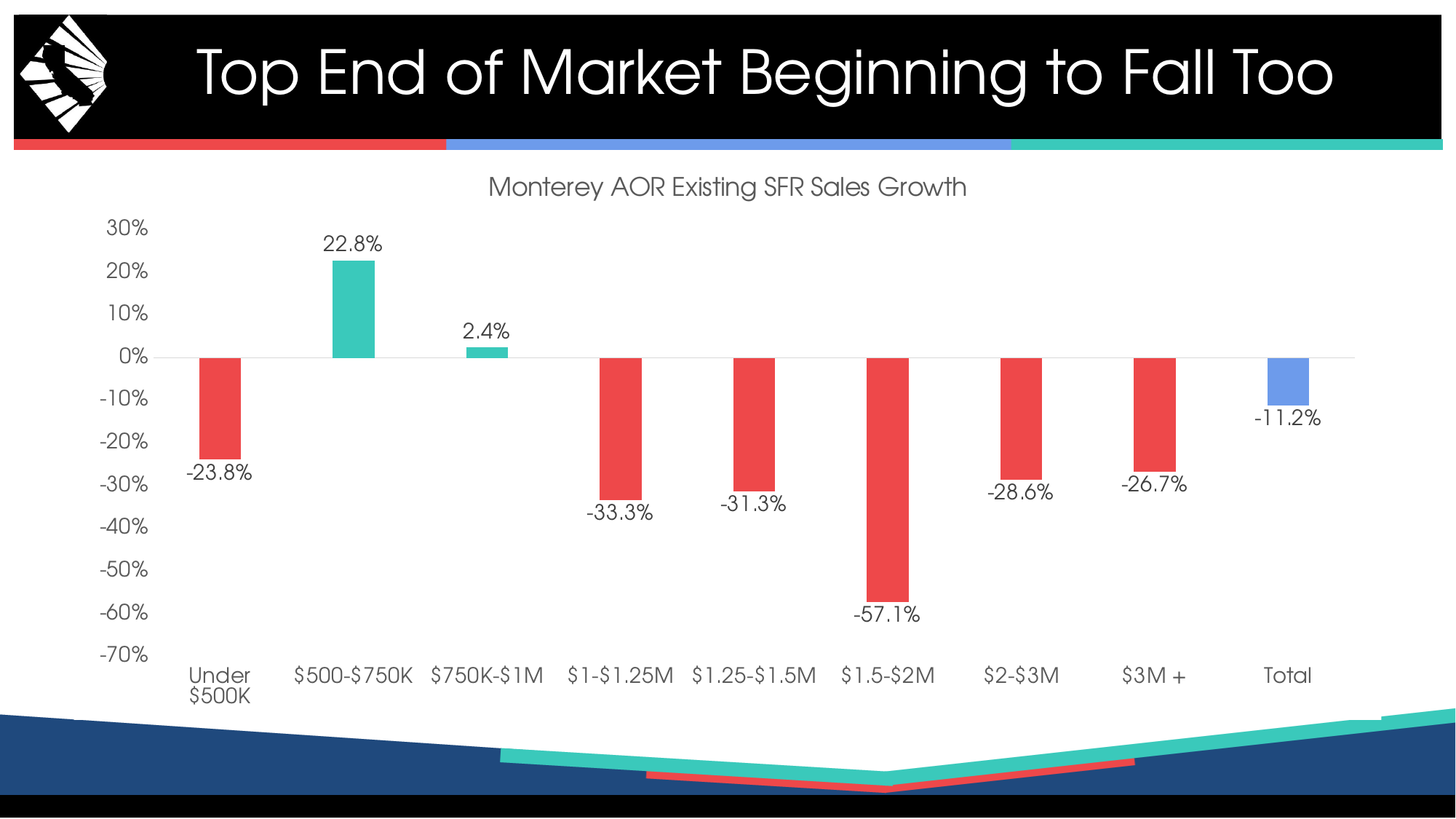

# Top End of Market Beginning to Fall Too

### Chart: Monterey AOR Existing SFR Sales Growth

| Category | YTD %Chg. |
|---|---|
| Under $500K | -0.23846153914928436 |
| $500-$750K | 0.22826087474822998 |
| $750K-$1M | 0.024390242993831635 |
| $1-$1.25M | -0.3333333432674408 |
| $1.25-$1.5M | -0.3125 |
| $1.5-$2M | -0.5714285969734192 |
| $2-$3M | -0.2857142984867096 |
| $3M + | -0.2666666805744171 |
| Total | -0.1117478534579277 |